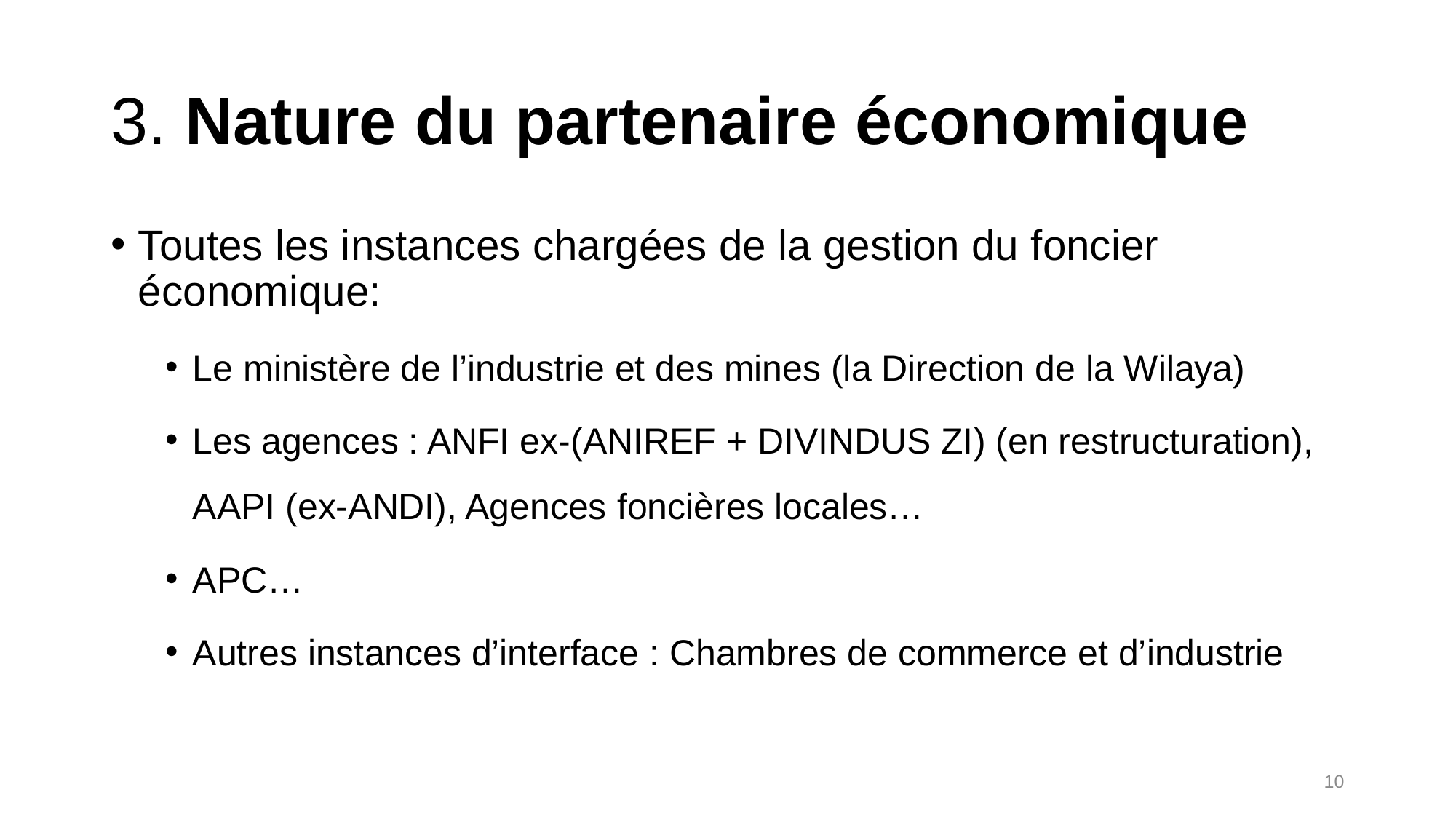

# 3. Nature du partenaire économique
Toutes les instances chargées de la gestion du foncier économique:
Le ministère de l’industrie et des mines (la Direction de la Wilaya)
Les agences : ANFI ex-(ANIREF + DIVINDUS ZI) (en restructuration), AAPI (ex-ANDI), Agences foncières locales…
APC…
Autres instances d’interface : Chambres de commerce et d’industrie

10